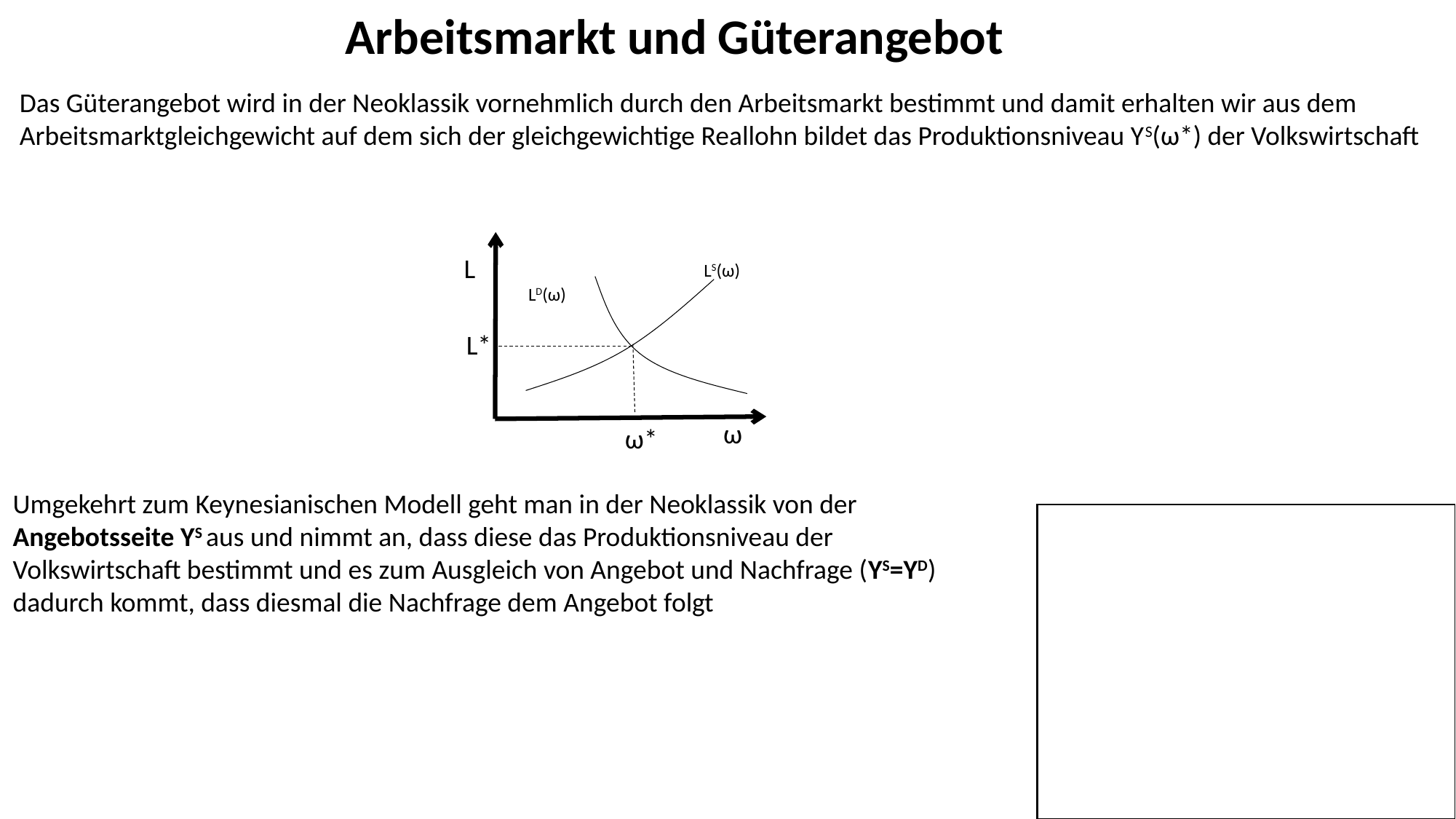

Arbeitsmarkt und Güterangebot
Das Güterangebot wird in der Neoklassik vornehmlich durch den Arbeitsmarkt bestimmt und damit erhalten wir aus dem Arbeitsmarktgleichgewicht auf dem sich der gleichgewichtige Reallohn bildet das Produktionsniveau YS(ω*) der Volkswirtschaft
L
LS(ω)

LD(ω)

L*
ω
ω*
Umgekehrt zum Keynesianischen Modell geht man in der Neoklassik von der Angebotsseite YS aus und nimmt an, dass diese das Produktionsniveau der Volkswirtschaft bestimmt und es zum Ausgleich von Angebot und Nachfrage (YS=YD) dadurch kommt, dass diesmal die Nachfrage dem Angebot folgt